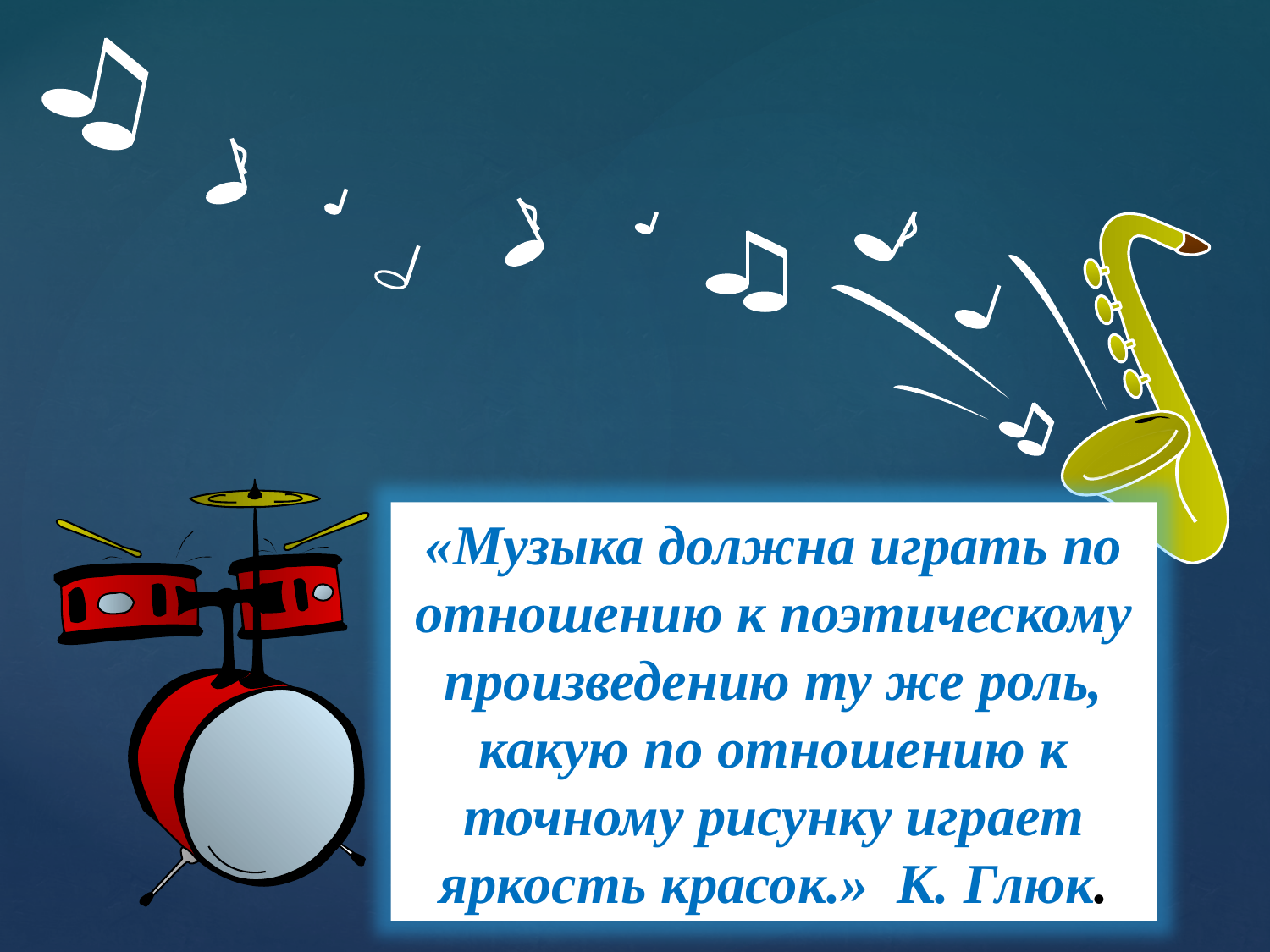

«Музыка должна играть по отношению к поэтическому произведению ту же роль, какую по отношению к точному рисунку играет яркость красок.»  К. Глюк.